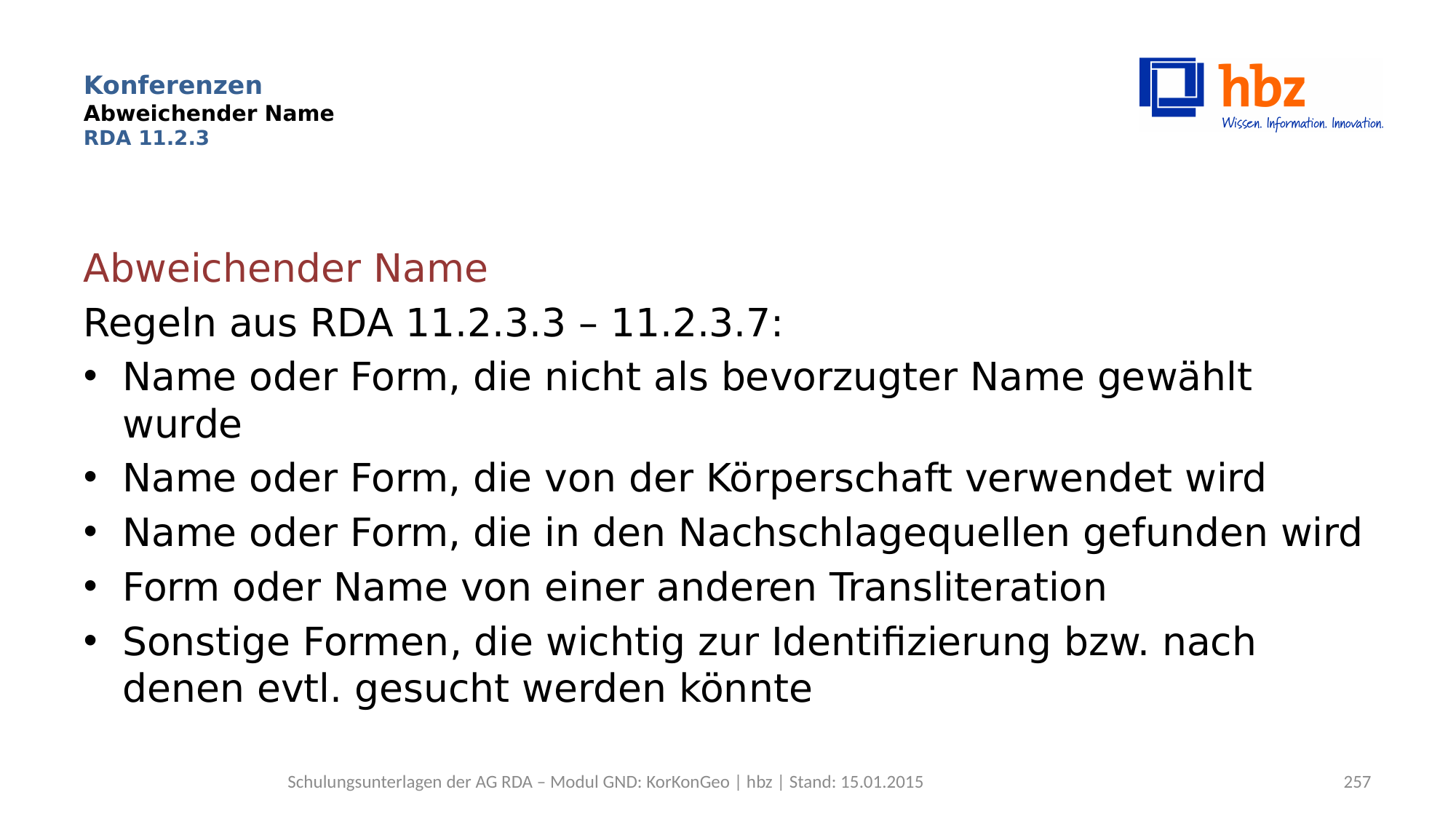

# Konferenzen Abweichender Name RDA 11.2.3
Abweichender Name
Regeln aus RDA 11.2.3.3 – 11.2.3.7:
Name oder Form, die nicht als bevorzugter Name gewählt wurde
Name oder Form, die von der Körperschaft verwendet wird
Name oder Form, die in den Nachschlagequellen gefunden wird
Form oder Name von einer anderen Transliteration
Sonstige Formen, die wichtig zur Identifizierung bzw. nach denen evtl. gesucht werden könnte

Schulungsunterlagen der AG RDA – Modul GND: KorKonGeo | hbz | Stand: 15.01.2015
257